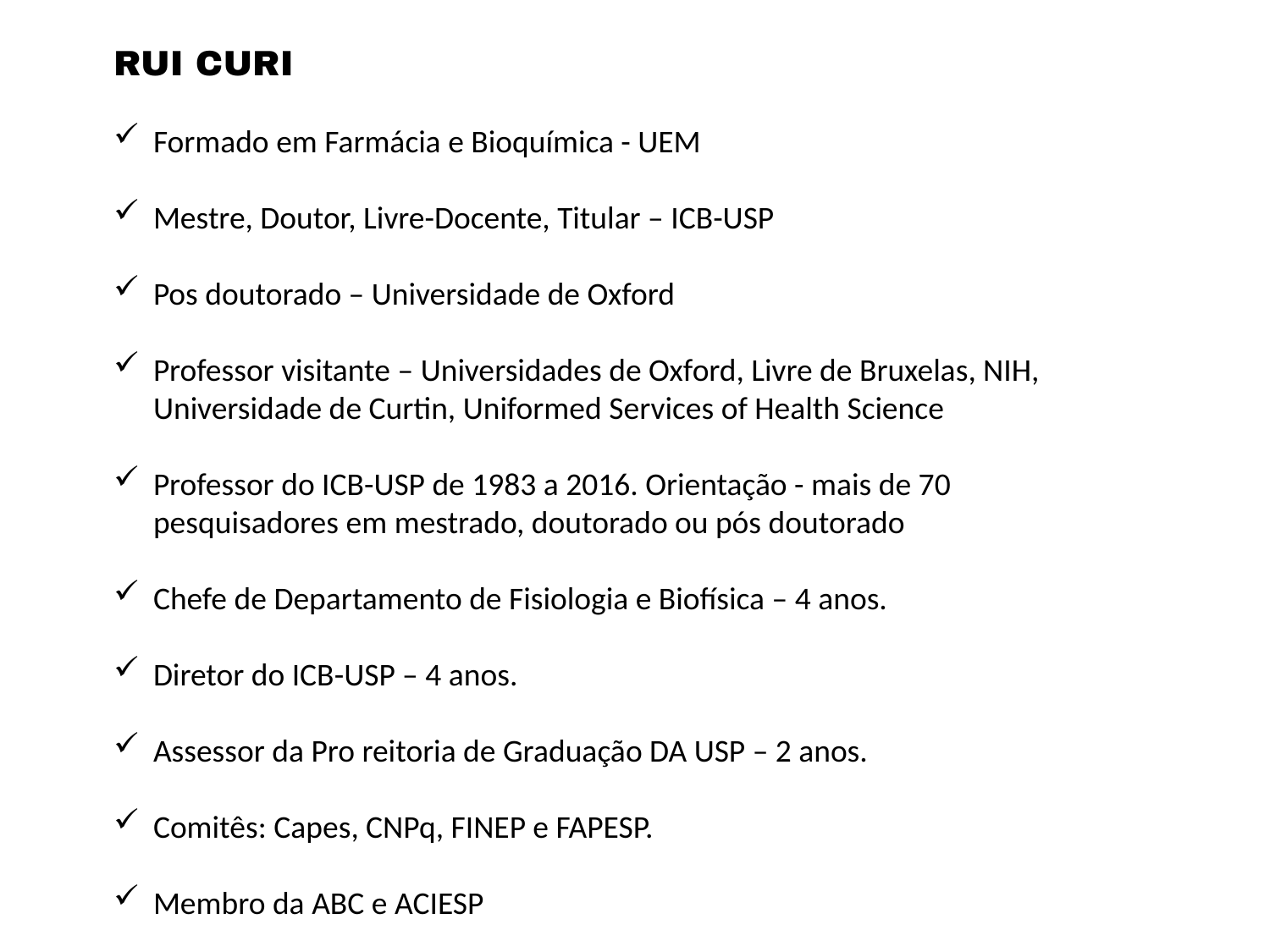

RUI CURI

Formado em Farmácia e Bioquímica - UEM

Mestre, Doutor, Livre-Docente, Titular – ICB-USP

Pos doutorado – Universidade de Oxford

Professor visitante – Universidades de Oxford, Livre de Bruxelas, NIH, Universidade de Curtin, Uniformed Services of Health Science

Professor do ICB-USP de 1983 a 2016. Orientação - mais de 70 pesquisadores em mestrado, doutorado ou pós doutorado

Chefe de Departamento de Fisiologia e Biofísica – 4 anos.

Diretor do ICB-USP – 4 anos.

Assessor da Pro reitoria de Graduação DA USP – 2 anos.

Comitês: Capes, CNPq, FINEP e FAPESP.

Membro da ABC e ACIESP
RUI CURI